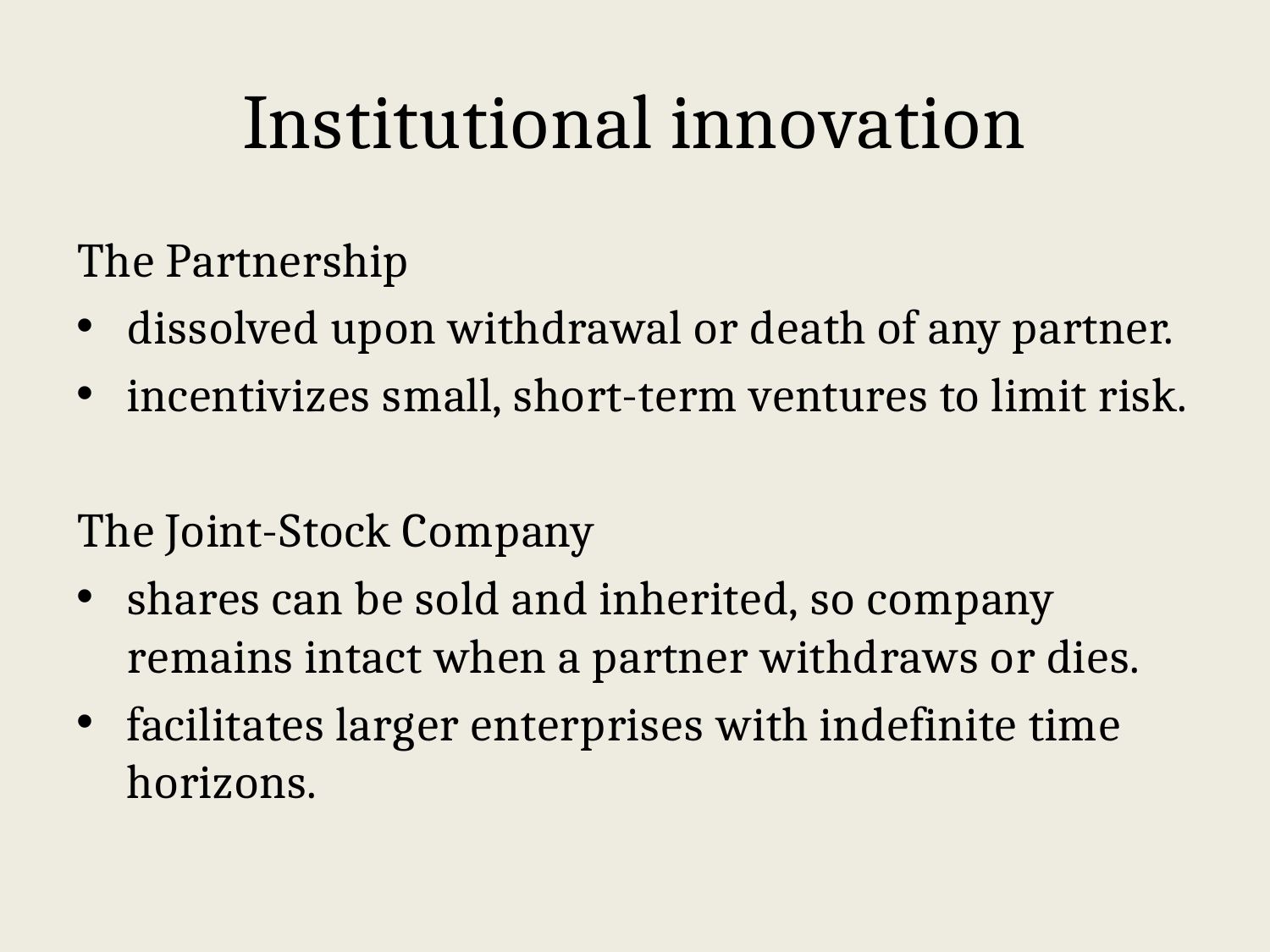

# Institutional innovation
The Partnership
dissolved upon withdrawal or death of any partner.
incentivizes small, short-term ventures to limit risk.

The Joint-Stock Company
shares can be sold and inherited, so company remains intact when a partner withdraws or dies.
facilitates larger enterprises with indefinite time horizons.